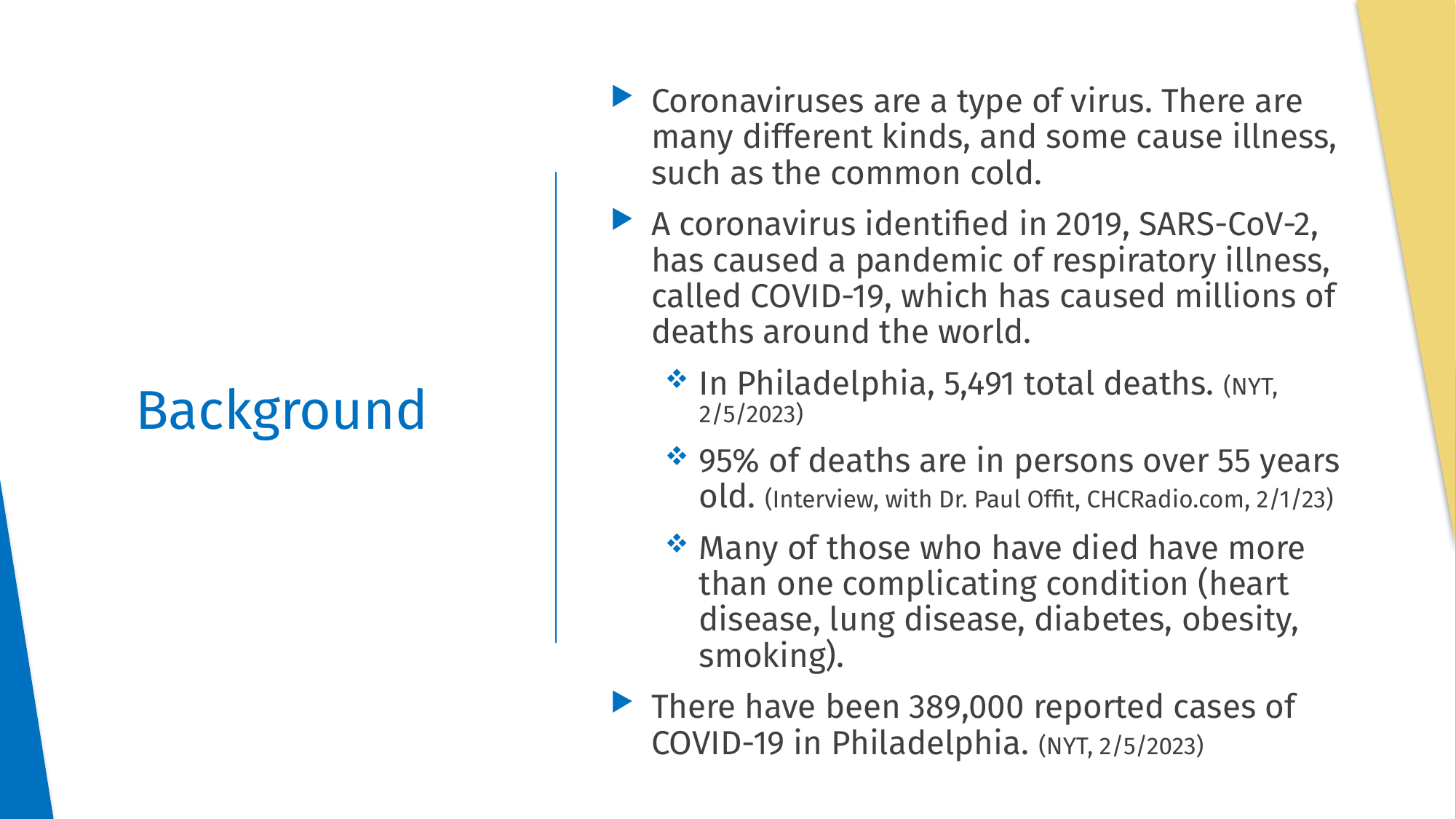

Coronaviruses are a type of virus. There are many different kinds, and some cause illness, such as the common cold.
A coronavirus identified in 2019, SARS-CoV-2, has caused a pandemic of respiratory illness, called COVID-19, which has caused millions of deaths around the world.
In Philadelphia, 5,491 total deaths. (NYT, 2/5/2023)
95% of deaths are in persons over 55 years old. (Interview, with Dr. Paul Offit, CHCRadio.com, 2/1/23)
Many of those who have died have more than one complicating condition (heart disease, lung disease, diabetes, obesity, smoking).
There have been 389,000 reported cases of COVID-19 in Philadelphia. (NYT, 2/5/2023)

# Background